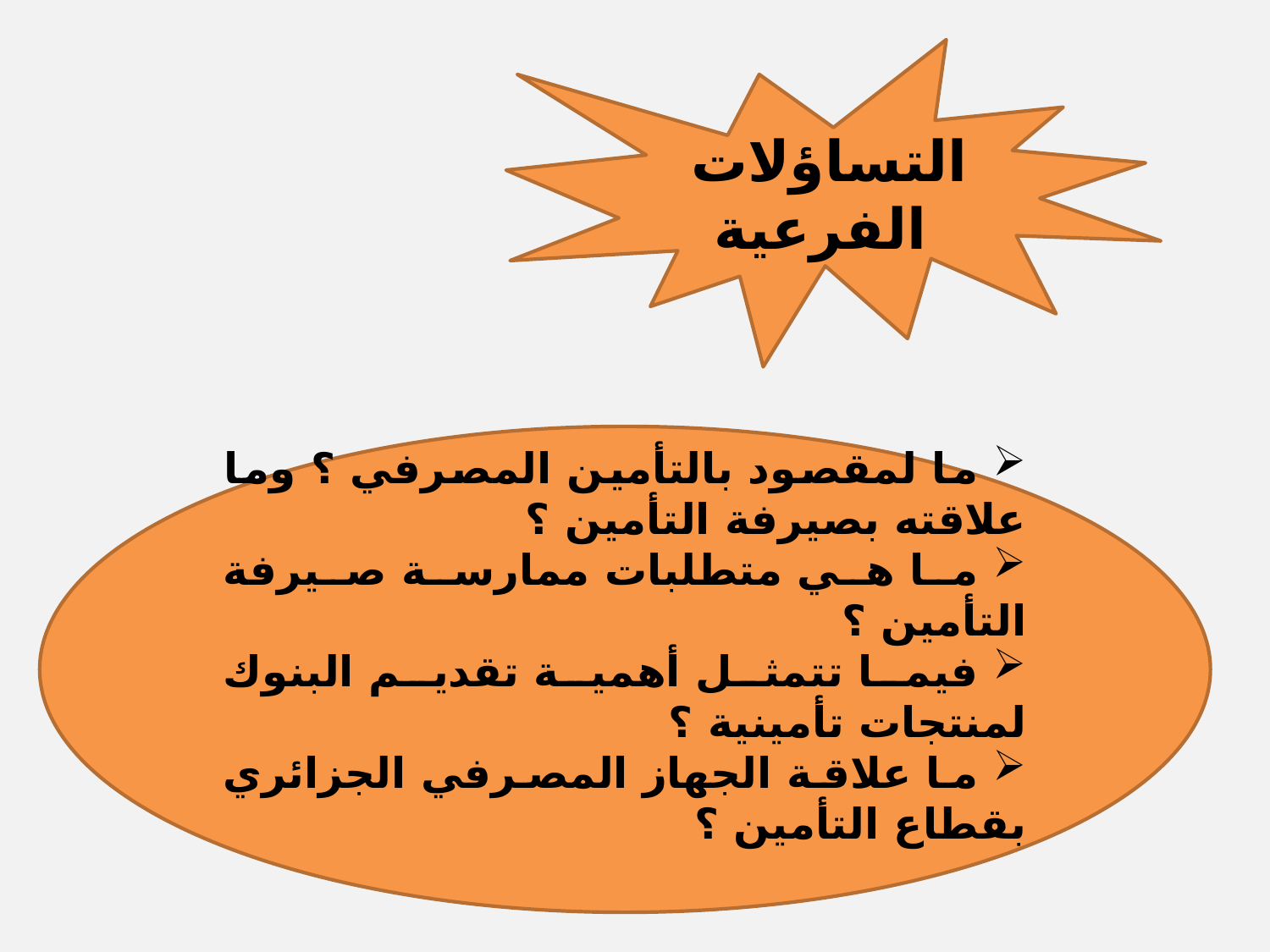

التساؤلات الفرعية
 ما لمقصود بالتأمين المصرفي ؟ وما علاقته بصيرفة التأمين ؟
 ما هي متطلبات ممارسة صيرفة التأمين ؟
 فيما تتمثل أهمية تقديم البنوك لمنتجات تأمينية ؟
 ما علاقة الجهاز المصرفي الجزائري بقطاع التأمين ؟